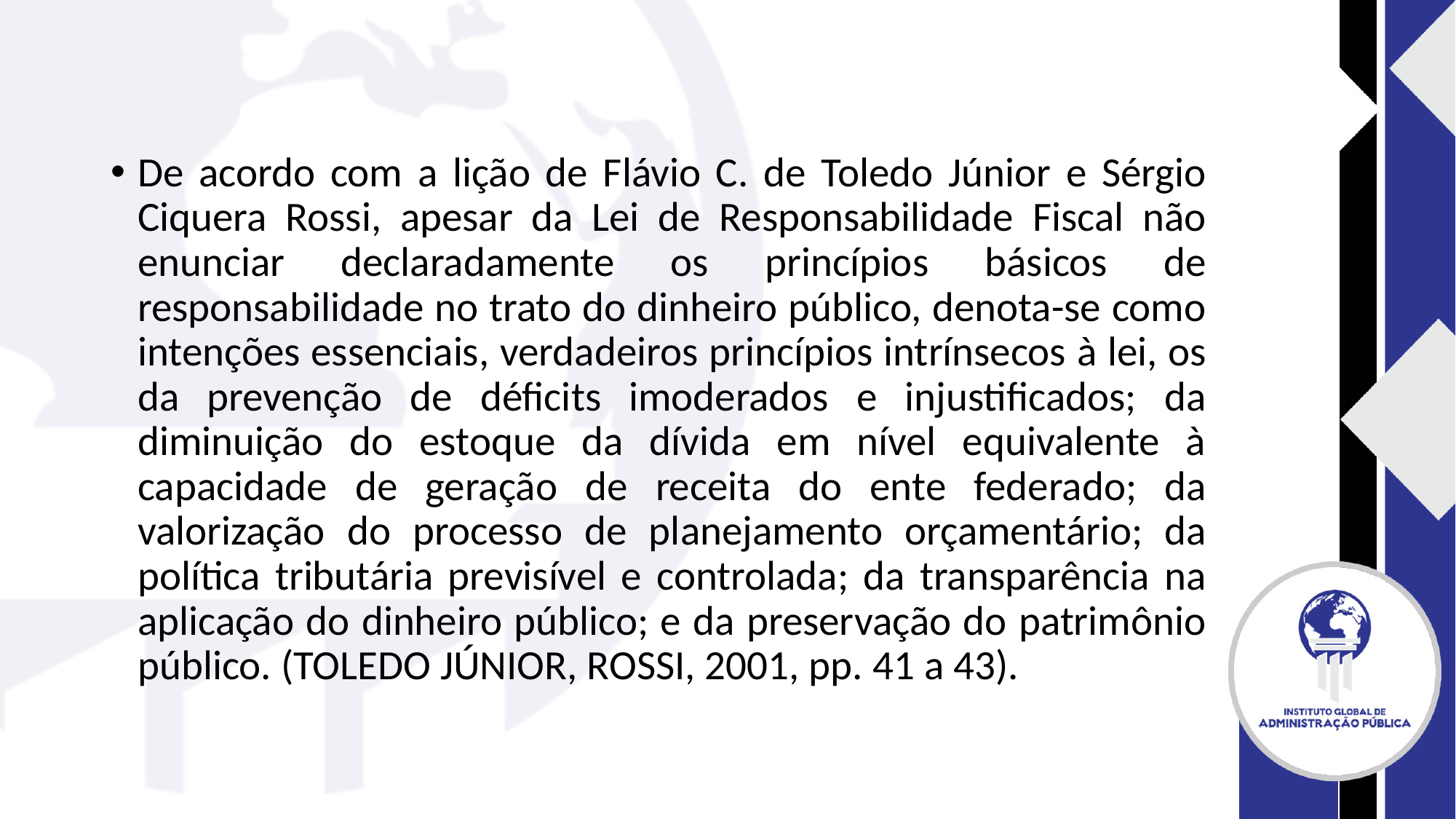

#
De acordo com a lição de Flávio C. de Toledo Júnior e Sérgio Ciquera Rossi, apesar da Lei de Responsabilidade Fiscal não enunciar declaradamente os princípios básicos de responsabilidade no trato do dinheiro público, denota-se como intenções essenciais, verdadeiros princípios intrínsecos à lei, os da prevenção de déficits imoderados e injustificados; da diminuição do estoque da dívida em nível equivalente à capacidade de geração de receita do ente federado; da valorização do processo de planejamento orçamentário; da política tributária previsível e controlada; da transparência na aplicação do dinheiro público; e da preservação do patrimônio público. (TOLEDO JÚNIOR, ROSSI, 2001, pp. 41 a 43).